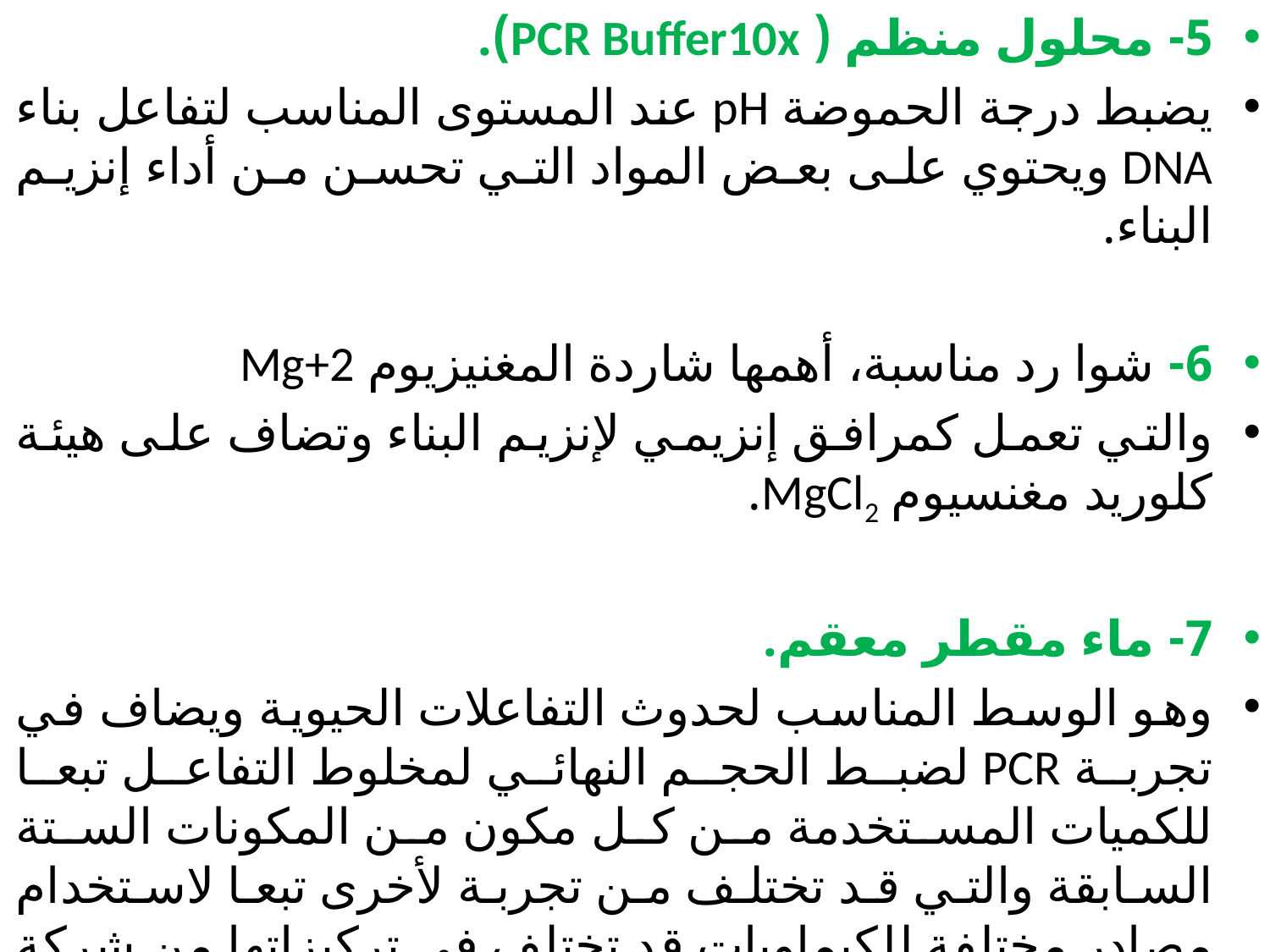

5- محلول منظم ( PCR Buffer10x).
يضبط درجة الحموضة pH عند المستوى المناسب لتفاعل بناء DNA ويحتوي على بعض المواد التي تحسن من أداء إنزيم البناء.

6- شوا رد مناسبة، أهمها شاردة المغنيزيوم Mg+2
والتي تعمل كمرافق إنزيمي لإنزيم البناء وتضاف على هيئة كلوريد مغنسيوم MgCl2.

7- ماء مقطر معقم.
وهو الوسط المناسب لحدوث التفاعلات الحيوية ويضاف في تجربة PCR لضبط الحجم النهائي لمخلوط التفاعل تبعا للكميات المستخدمة من كل مكون من المكونات الستة السابقة والتي قد تختلف من تجربة لأخرى تبعا لاستخدام مصادر مختلفة للكيماويات قد تختلف في تركيزاتها من شركة لأخرى.